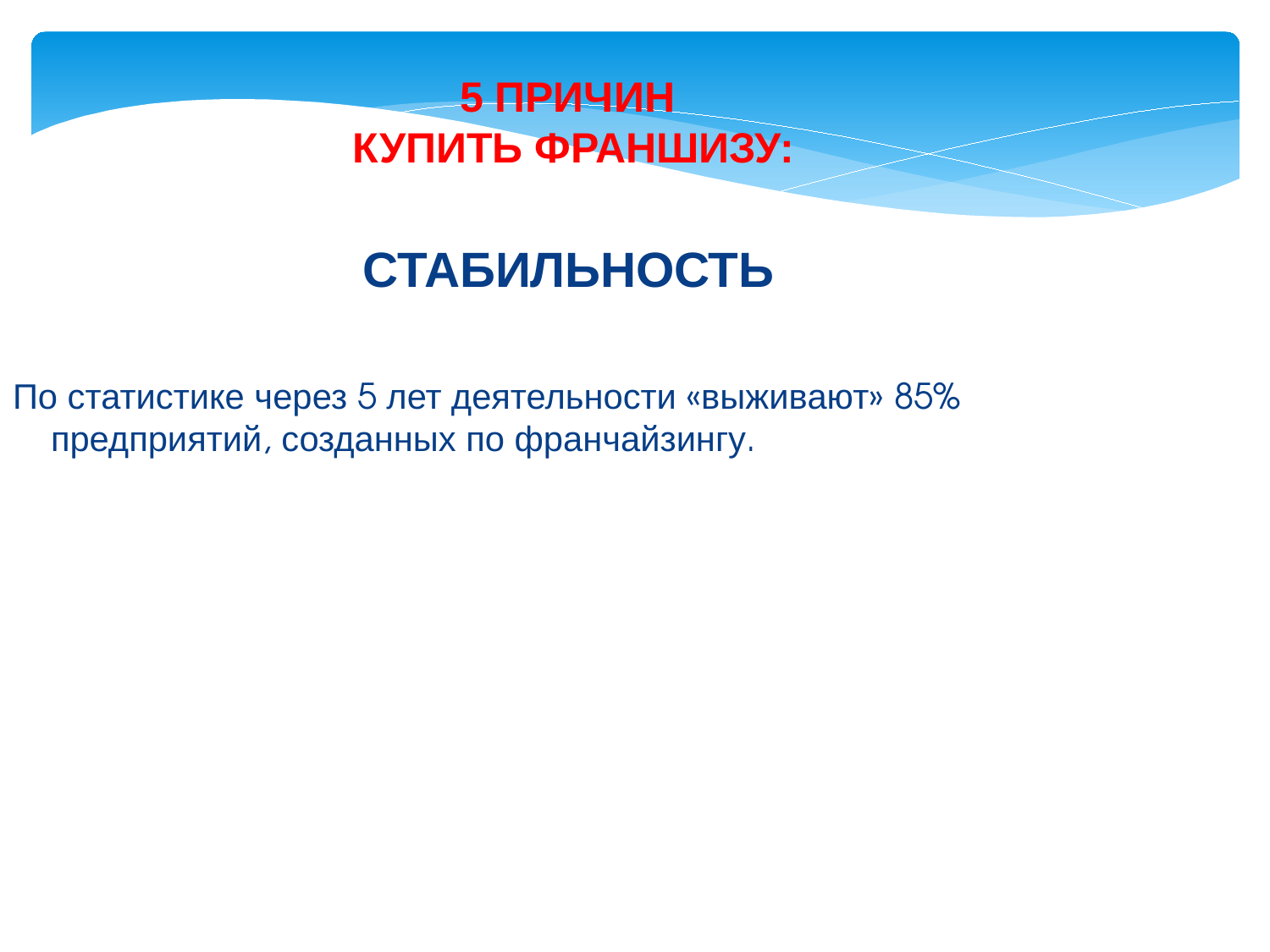

5 ПРИЧИН
КУПИТЬ ФРАНШИЗУ:

СТАБИЛЬНОСТЬ

По статистике через 5 лет деятельности «выживают» 85% предприятий, созданных по франчайзингу.